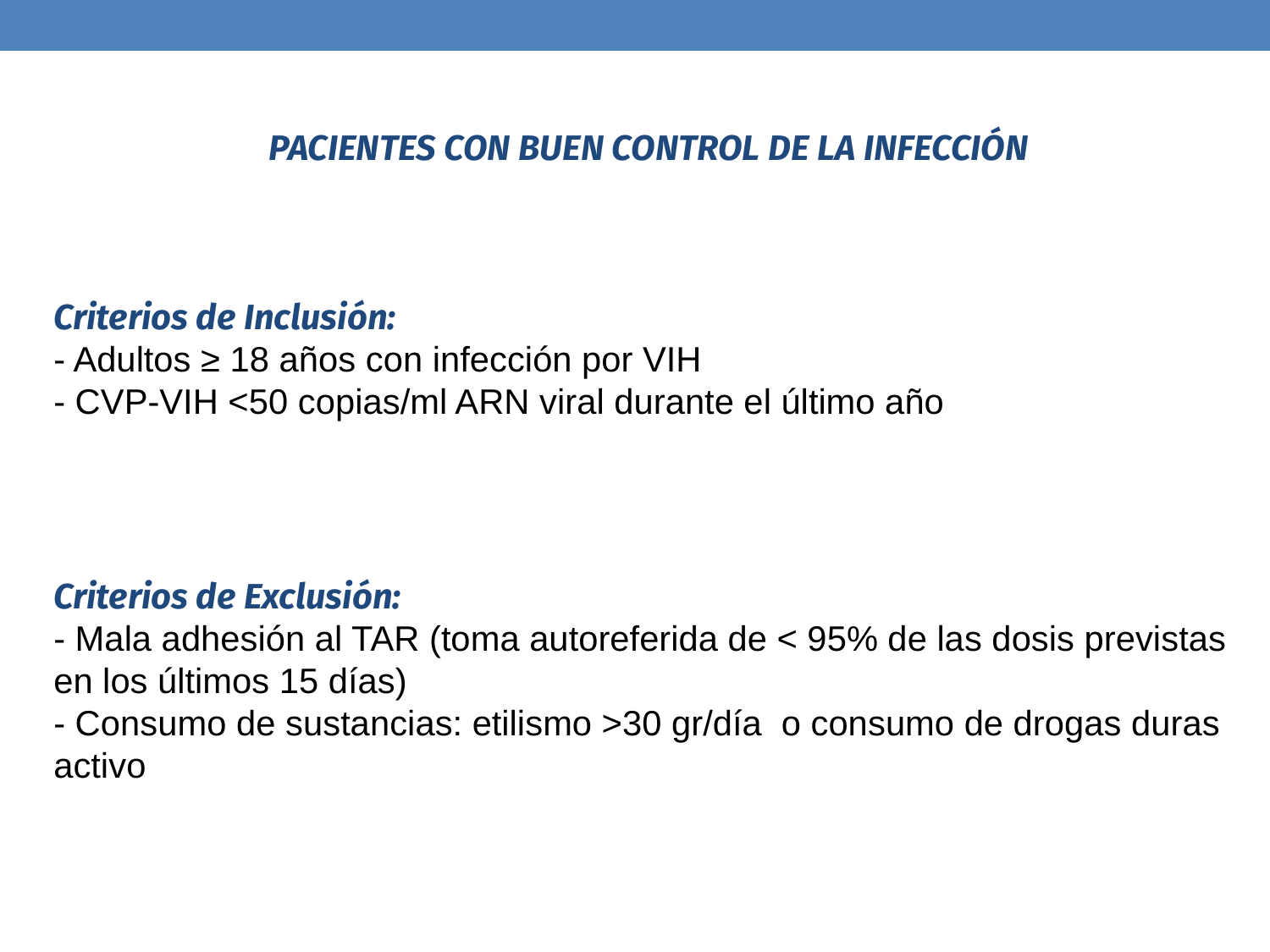

PACIENTES CON BUEN CONTROL DE LA INFECCIÓN

Criterios de Inclusión:
- Adultos ≥ 18 años con infección por VIH
- CVP-VIH <50 copias/ml ARN viral durante el último año

Criterios de Exclusión:
- Mala adhesión al TAR (toma autoreferida de < 95% de las dosis previstas en los últimos 15 días)
- Consumo de sustancias: etilismo >30 gr/día  o consumo de drogas duras activo